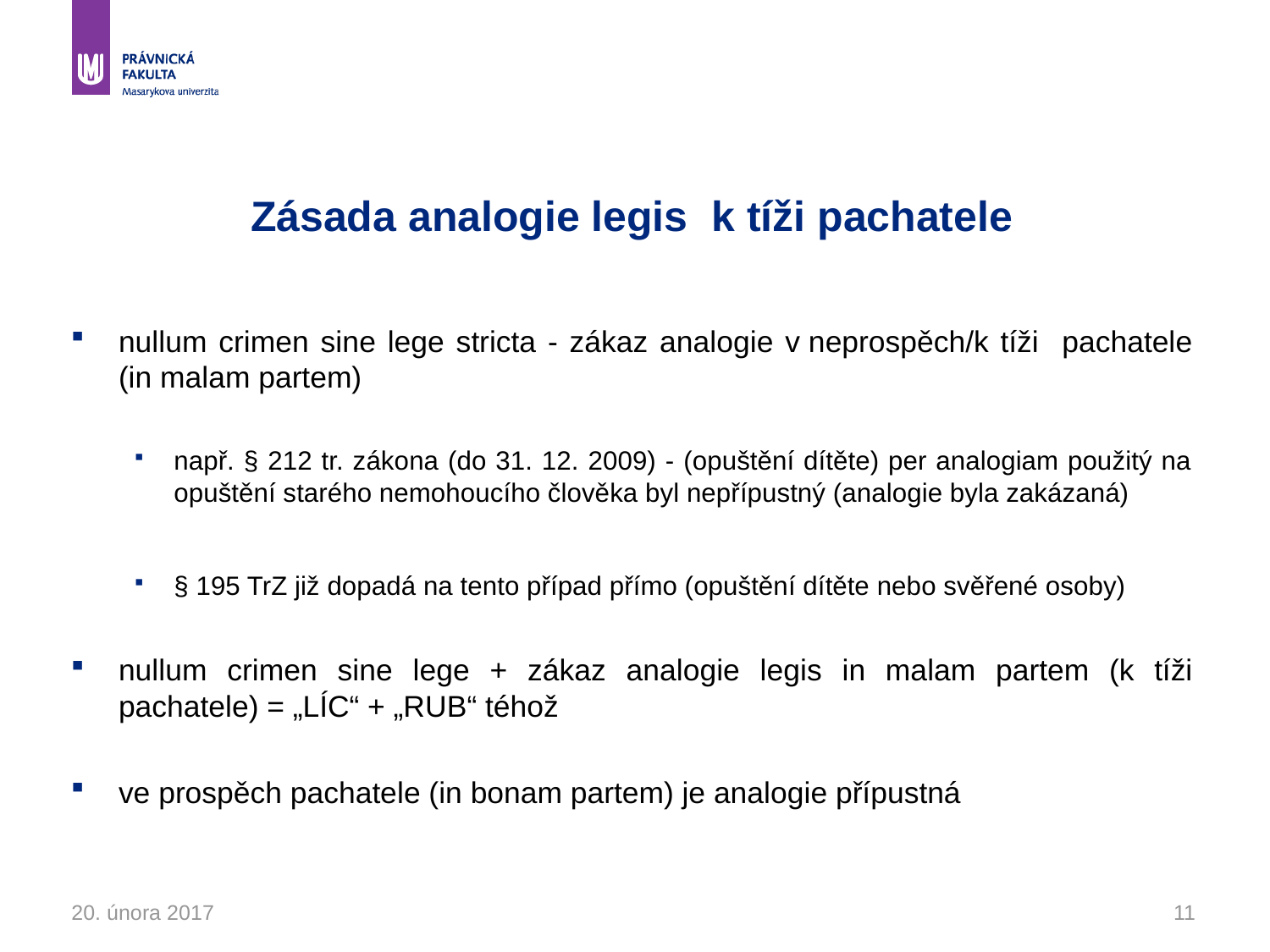

# Zásada analogie legis  k tíži pachatele

nullum crimen sine lege stricta - zákaz analogie v neprospěch/k tíži  pachatele (in malam partem)

např. § 212 tr. zákona (do 31. 12. 2009) - (opuštění dítěte) per analogiam použitý na opuštění starého nemohoucího člověka byl nepřípustný (analogie byla zakázaná)

§ 195 TrZ již dopadá na tento případ přímo (opuštění dítěte nebo svěřené osoby)

nullum crimen sine lege + zákaz analogie legis in malam partem (k tíži pachatele) = „LÍC“ + „RUB“ téhož

ve prospěch pachatele (in bonam partem) je analogie přípustná

20. února 2017
11